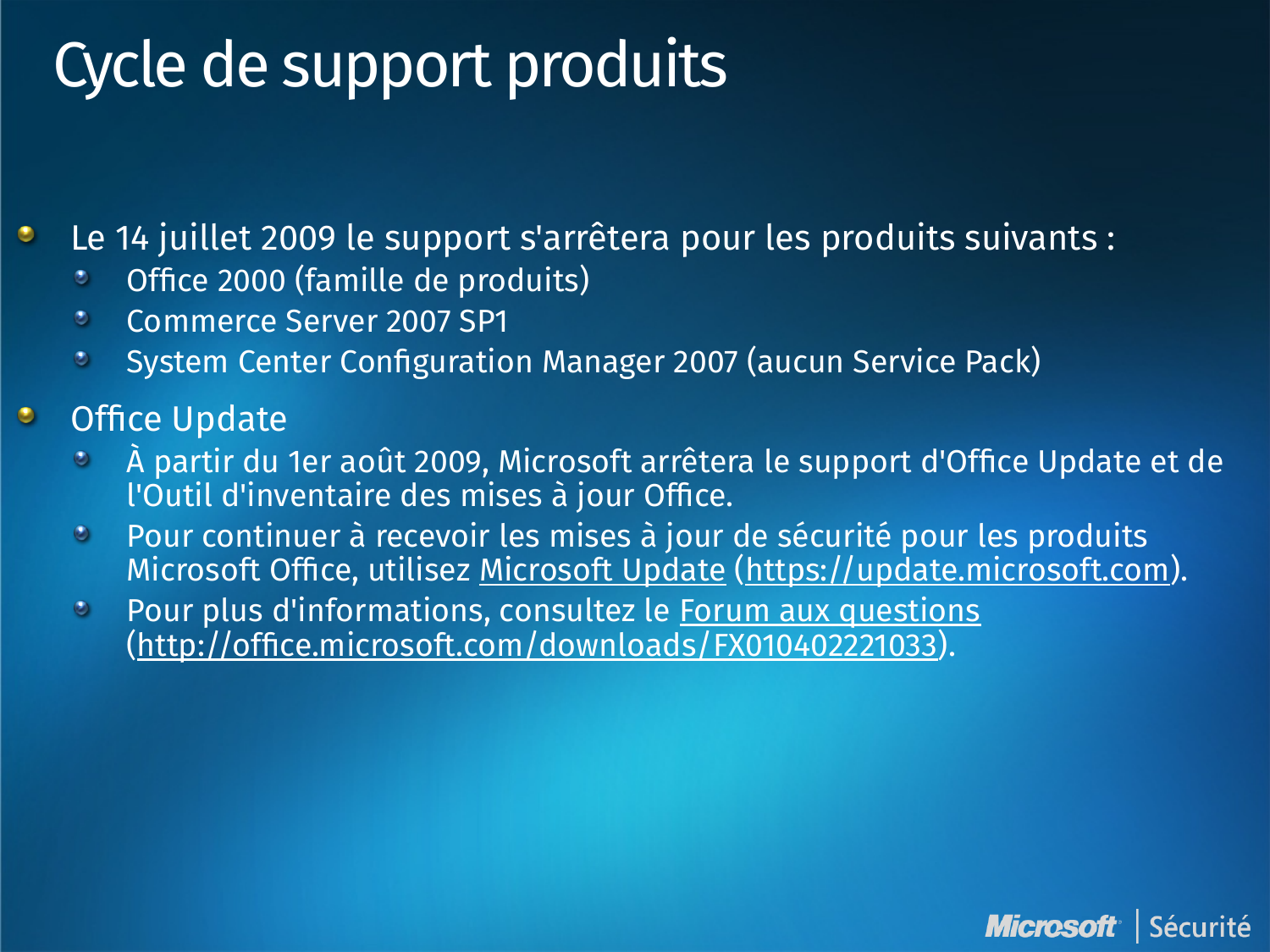

# Cycle de support produits
Le 14 juillet 2009 le support s'arrêtera pour les produits suivants :
Office 2000 (famille de produits)
Commerce Server 2007 SP1
System Center Configuration Manager 2007 (aucun Service Pack)
Office Update
À partir du 1er août 2009, Microsoft arrêtera le support d'Office Update et de l'Outil d'inventaire des mises à jour Office.
Pour continuer à recevoir les mises à jour de sécurité pour les produits Microsoft Office, utilisez Microsoft Update (https://update.microsoft.com).
Pour plus d'informations, consultez le Forum aux questions (http://office.microsoft.com/downloads/FX010402221033).